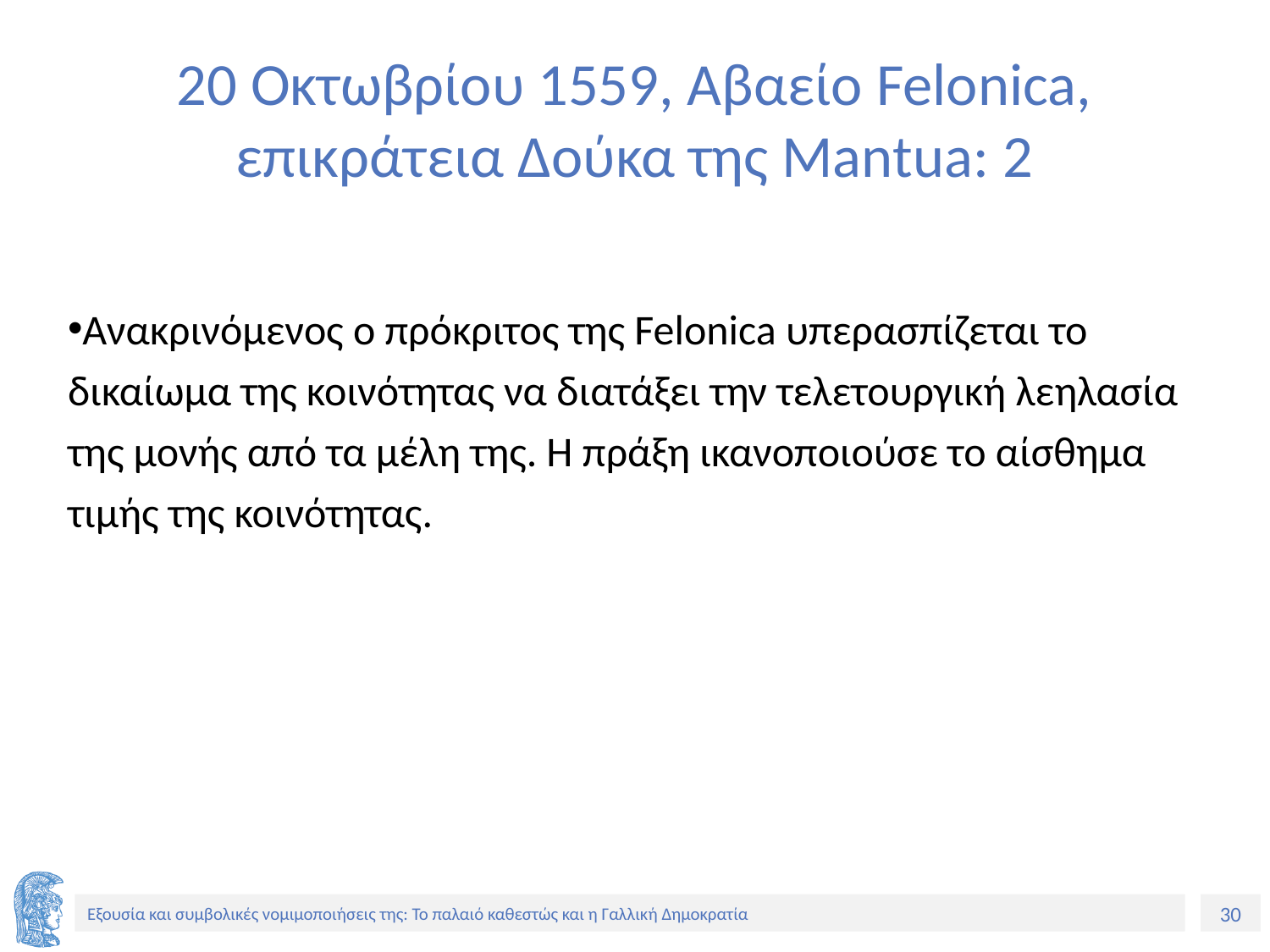

# 20 Οκτωβρίου 1559, Αβαείο Felonica, επικράτεια Δούκα της Mantua: 2
Ανακρινόμενος ο πρόκριτος της Felonica υπερασπίζεται το δικαίωμα της κοινότητας να διατάξει την τελετουργική λεηλασία της μονής από τα μέλη της. Η πράξη ικανοποιούσε το αίσθημα τιμής της κοινότητας.